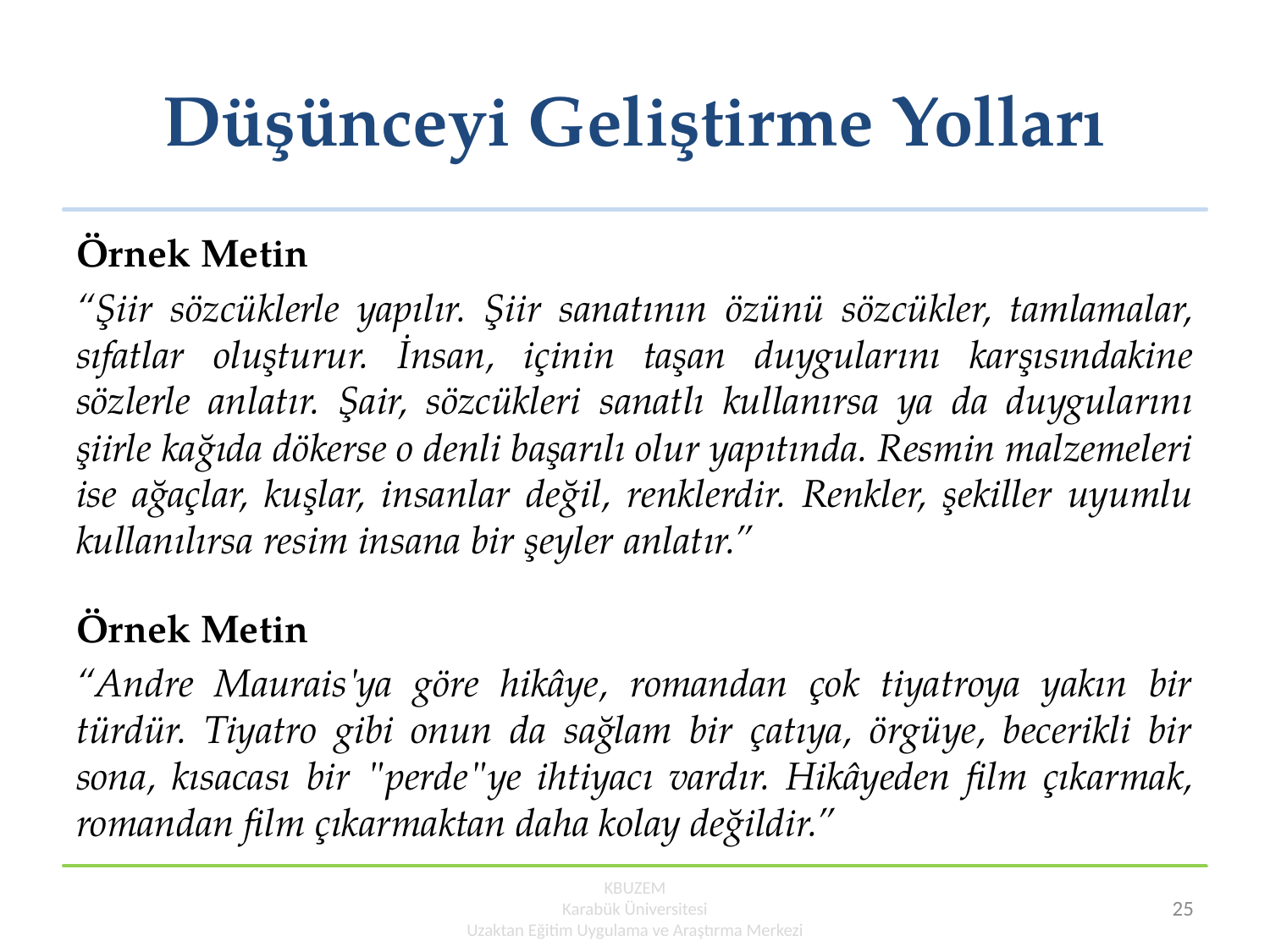

# Düşünceyi Geliştirme Yolları
Örnek Metin
“Şiir sözcüklerle yapılır. Şiir sanatının özünü sözcükler, tamlamalar, sıfatlar oluşturur. İnsan, içinin taşan duygularını karşısındakine sözlerle anlatır. Şair, sözcükleri sanatlı kullanırsa ya da duygularını şiirle kağıda dökerse o denli başarılı olur yapıtında. Resmin malzemeleri ise ağaçlar, kuşlar, insanlar değil, renklerdir. Renkler, şekiller uyumlu kullanılırsa resim insana bir şeyler anlatır.”

Örnek Metin
“Andre Maurais'ya göre hikâye, romandan çok tiyatroya yakın bir türdür. Tiyatro gibi onun da sağlam bir çatıya, örgüye, becerikli bir sona, kısacası bir "perde"ye ihtiyacı vardır. Hikâyeden film çıkarmak, romandan film çıkarmaktan daha kolay değildir.”
KBUZEM
Karabük Üniversitesi
Uzaktan Eğitim Uygulama ve Araştırma Merkezi
25